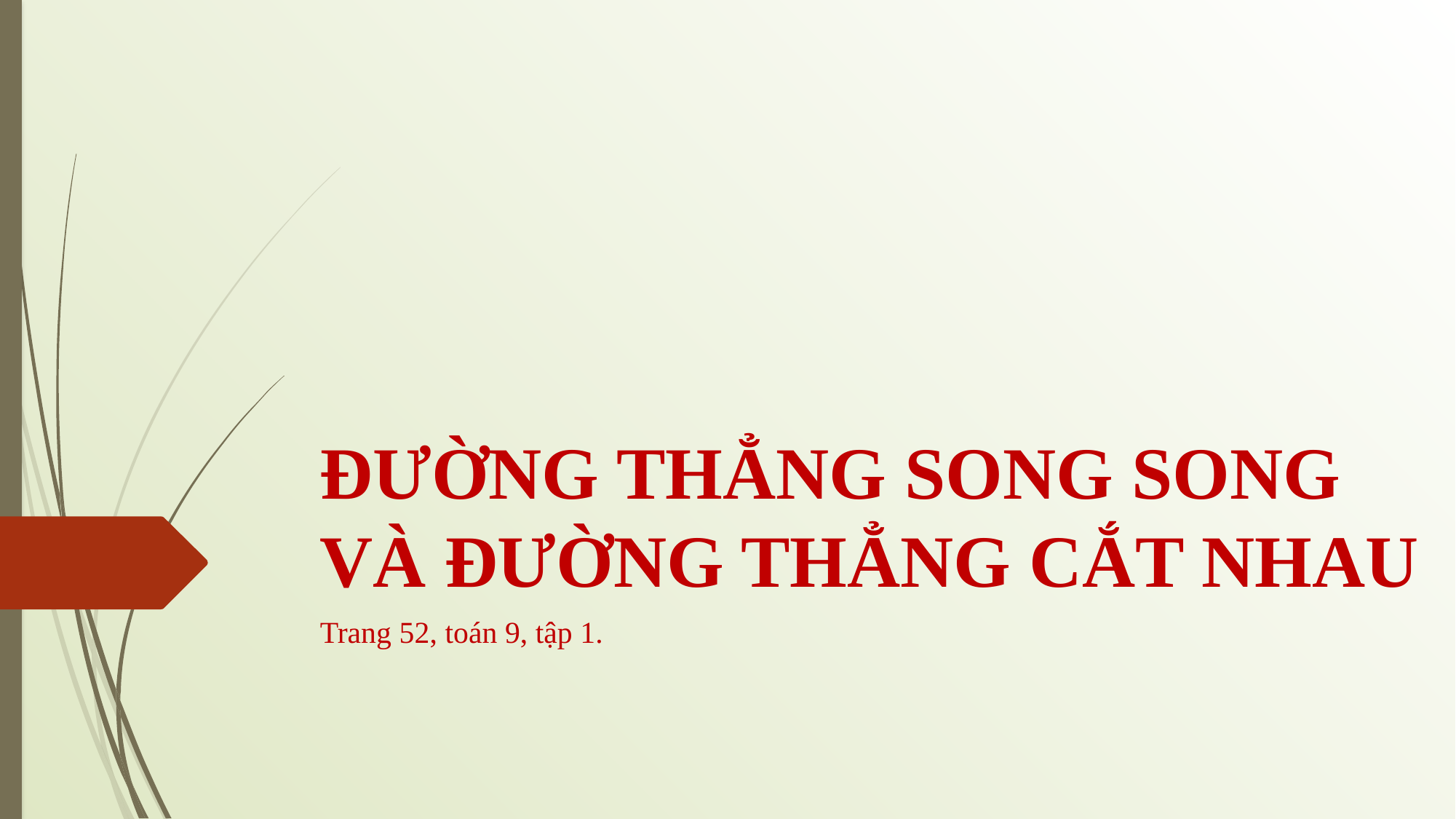

# ĐƯỜNG THẲNG SONG SONG VÀ ĐƯỜNG THẲNG CẮT NHAU
Trang 52, toán 9, tập 1.